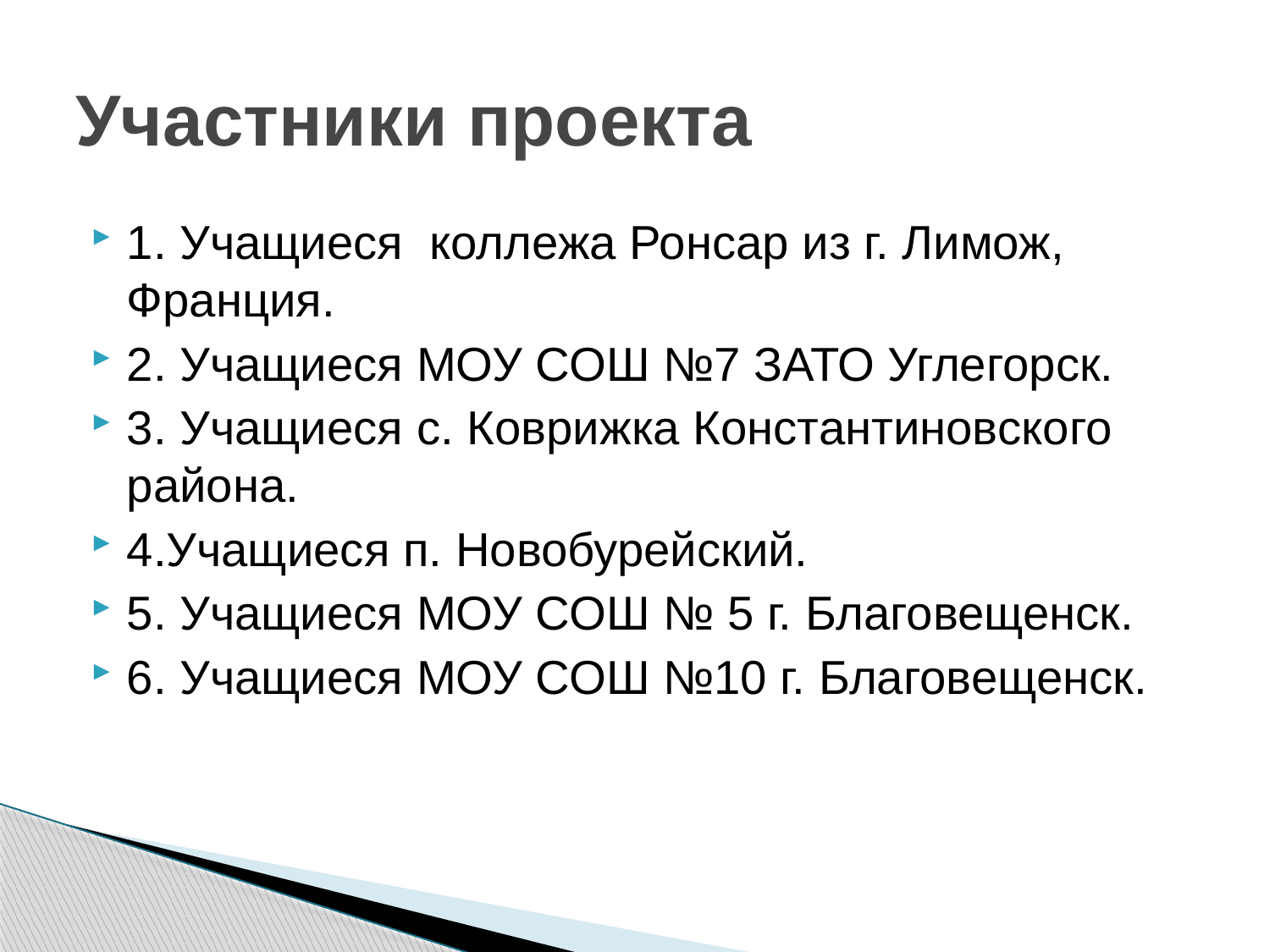

# Участники проекта
1. Учащиеся  коллежа Ронсар из г. Лимож, Франция.
2. Учащиеся МОУ СОШ №7 ЗАТО Углегорск.
3. Учащиеся с. Коврижка Константиновского района.
4.Учащиеся п. Новобурейский.
5. Учащиеся МОУ СОШ № 5 г. Благовещенск.
6. Учащиеся МОУ СОШ №10 г. Благовещенск.